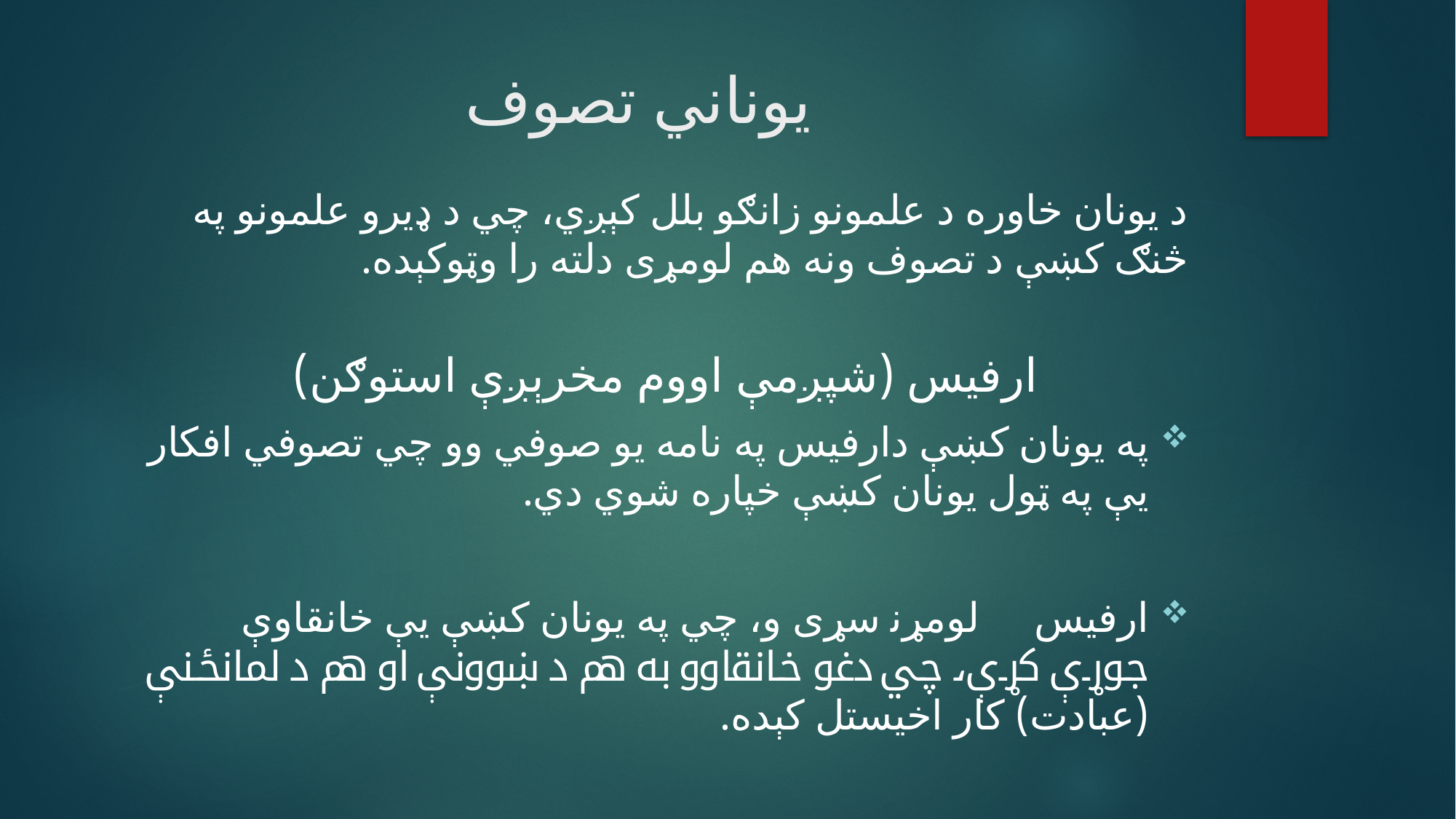

# يوناني تصوف
د يونان خاوره د علمونو زانګو بلل کېږي، چي د ډيرو علمونو په څنګ کښې د تصوف ونه هم لومړی دلته را وټوکېده.

ارفيس (شپږمې اووم مخرېږې استوګن)
په يونان کښې دارفيس په نامه يو صوفي وو چي تصوفي افکار يې په ټول يونان کښې خپاره شوي دي.

ارفيس لومړنۍ سړی و، چي په يونان کښې يې خانقاوې جوړې کړې، چي دغو خانقاوو به هم د ښوونې او هم د لمانځنې (عبادت) کار اخيستل کېده.